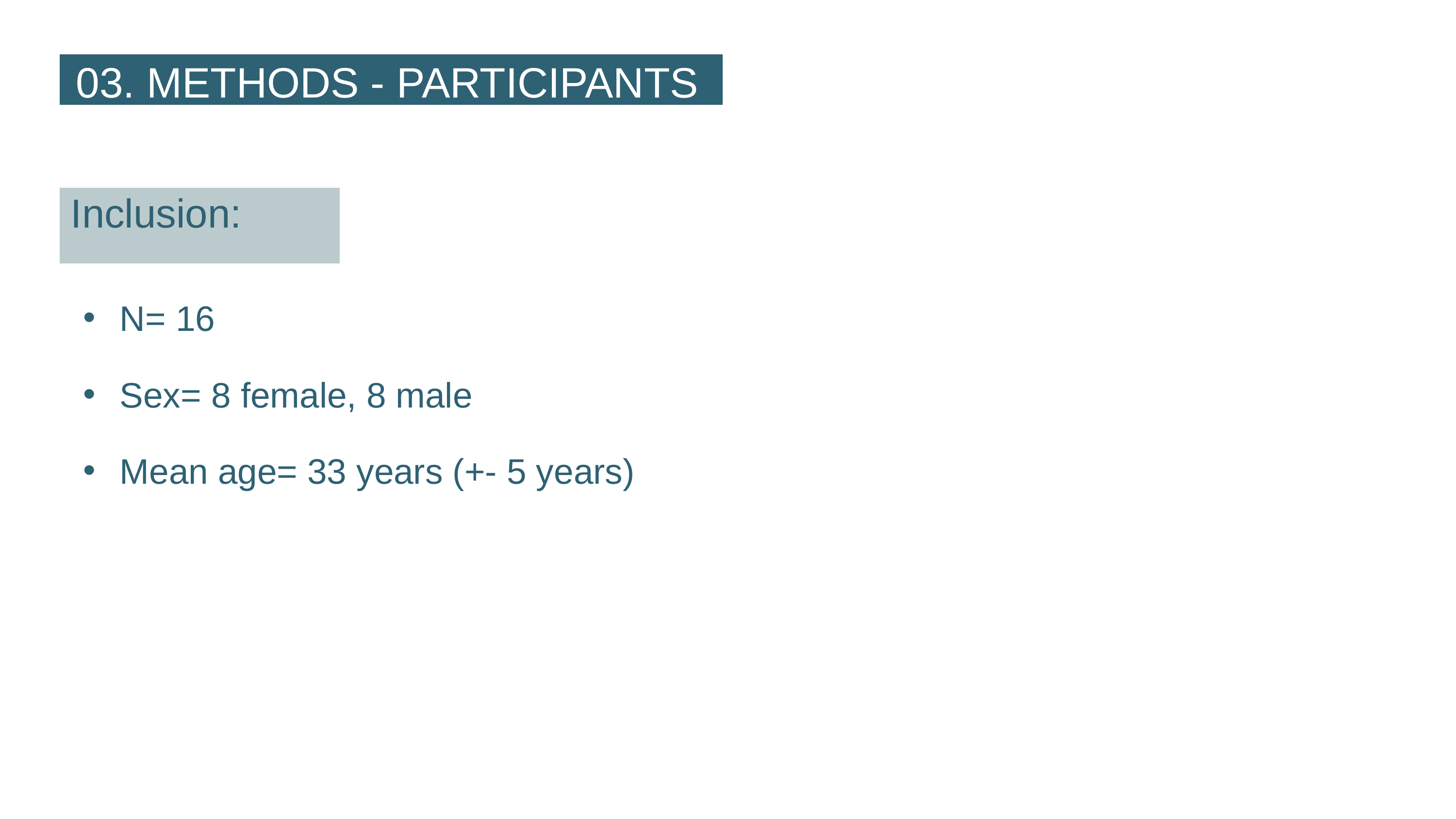

03. METHODS - PARTICIPANTS

Inclusion:
N= 16

Sex= 8 female, 8 male

Mean age= 33 years (+- 5 years)